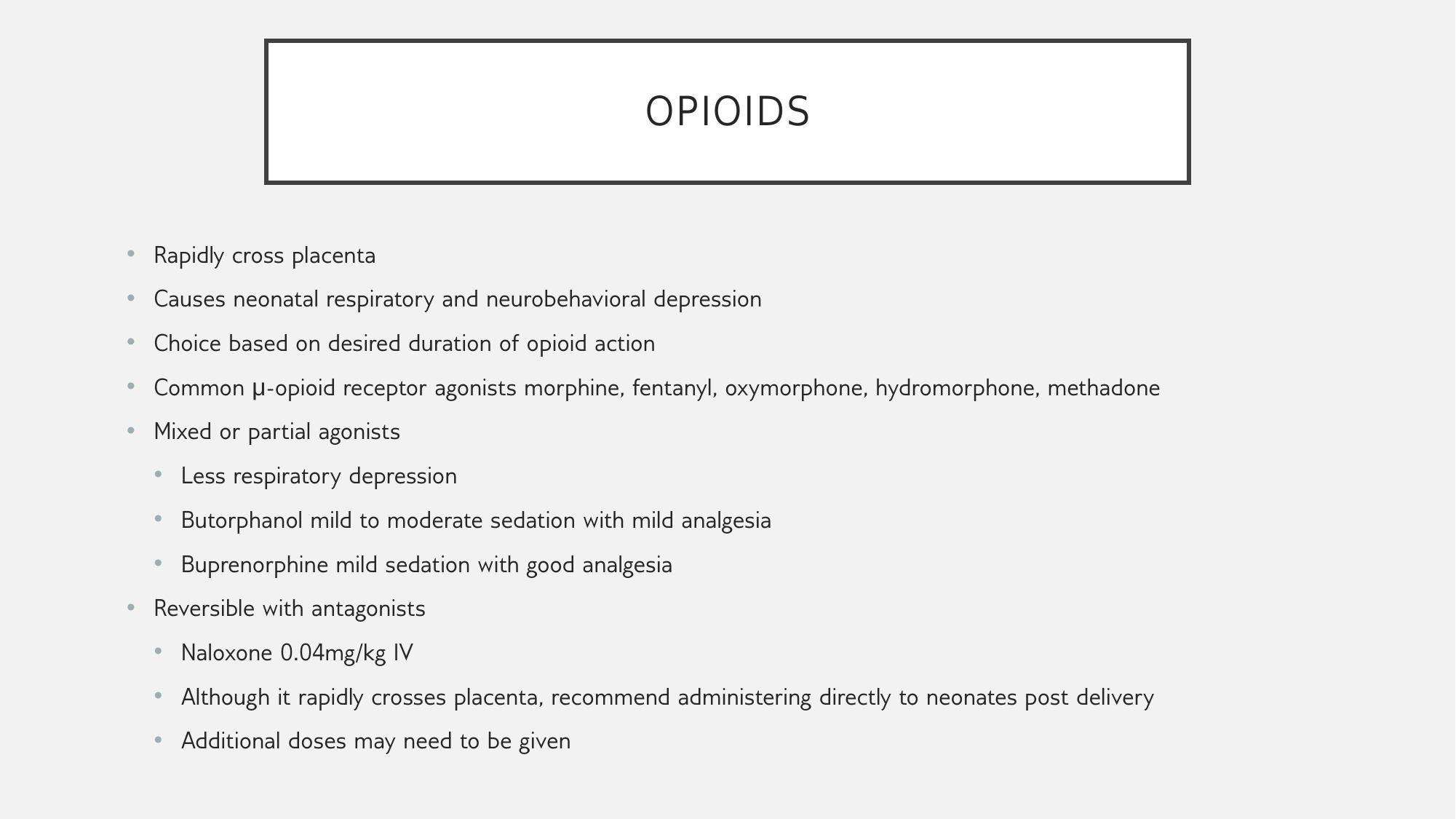

# Opioids
Rapidly cross placenta
Causes neonatal respiratory and neurobehavioral depression
Choice based on desired duration of opioid action
Common μ‐opioid receptor agonists morphine, fentanyl, oxymorphone, hydromorphone, methadone
Mixed or partial agonists
Less respiratory depression
Butorphanol mild to moderate sedation with mild analgesia
Buprenorphine mild sedation with good analgesia
Reversible with antagonists
Naloxone 0.04mg/kg IV
Although it rapidly crosses placenta, recommend administering directly to neonates post delivery
Additional doses may need to be given